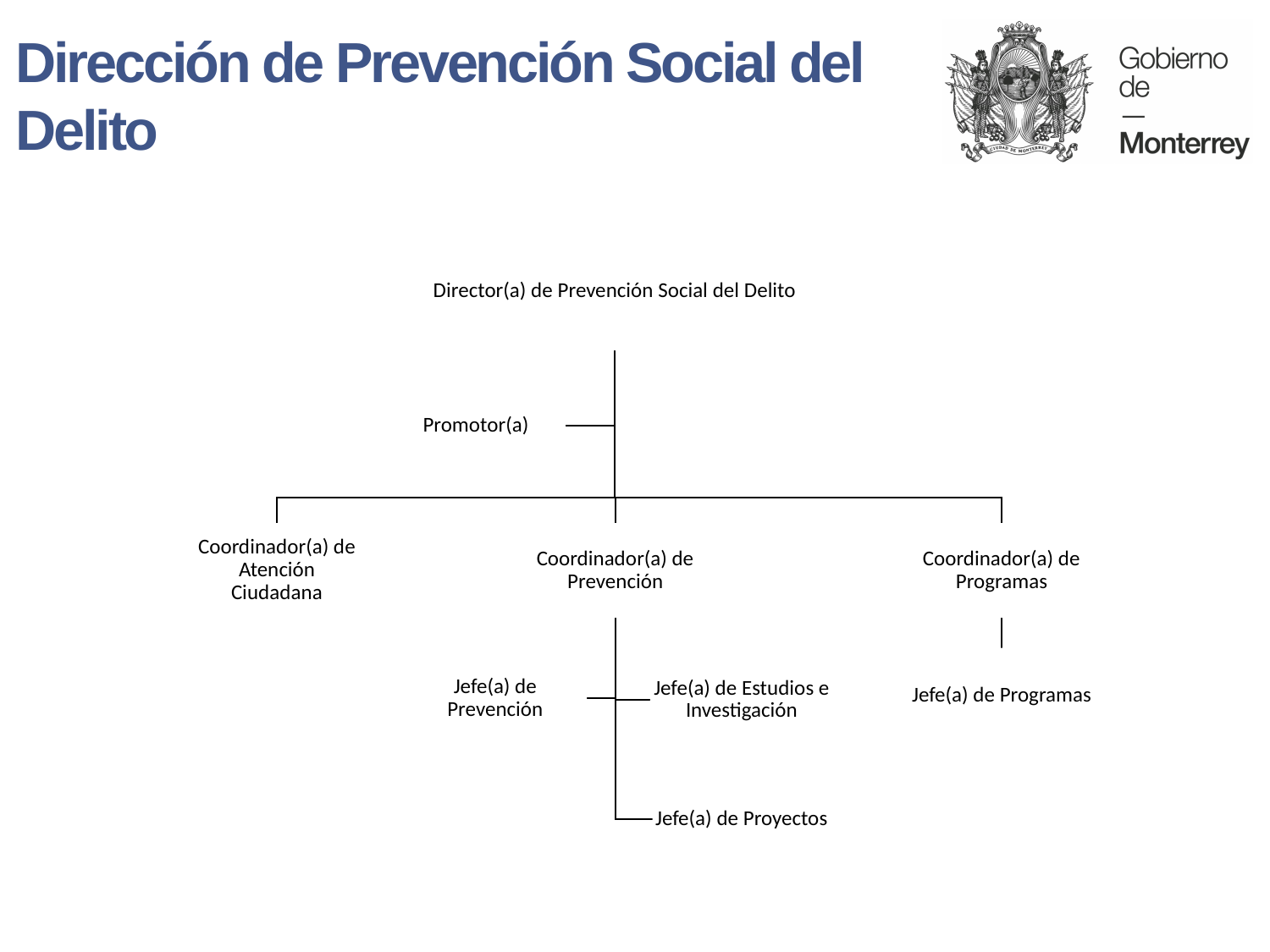

Dirección de Prevención Social del Delito
Director(a) de Prevención Social del Delito
Coordinador(a) de Atención
Ciudadana
Coordinador(a) de Programas
Jefe(a) de Programas
Coordinador(a) de Prevención
Jefe(a) de Prevención
Jefe(a) de Estudios e
Investigación
Jefe(a) de Proyectos
Promotor(a)